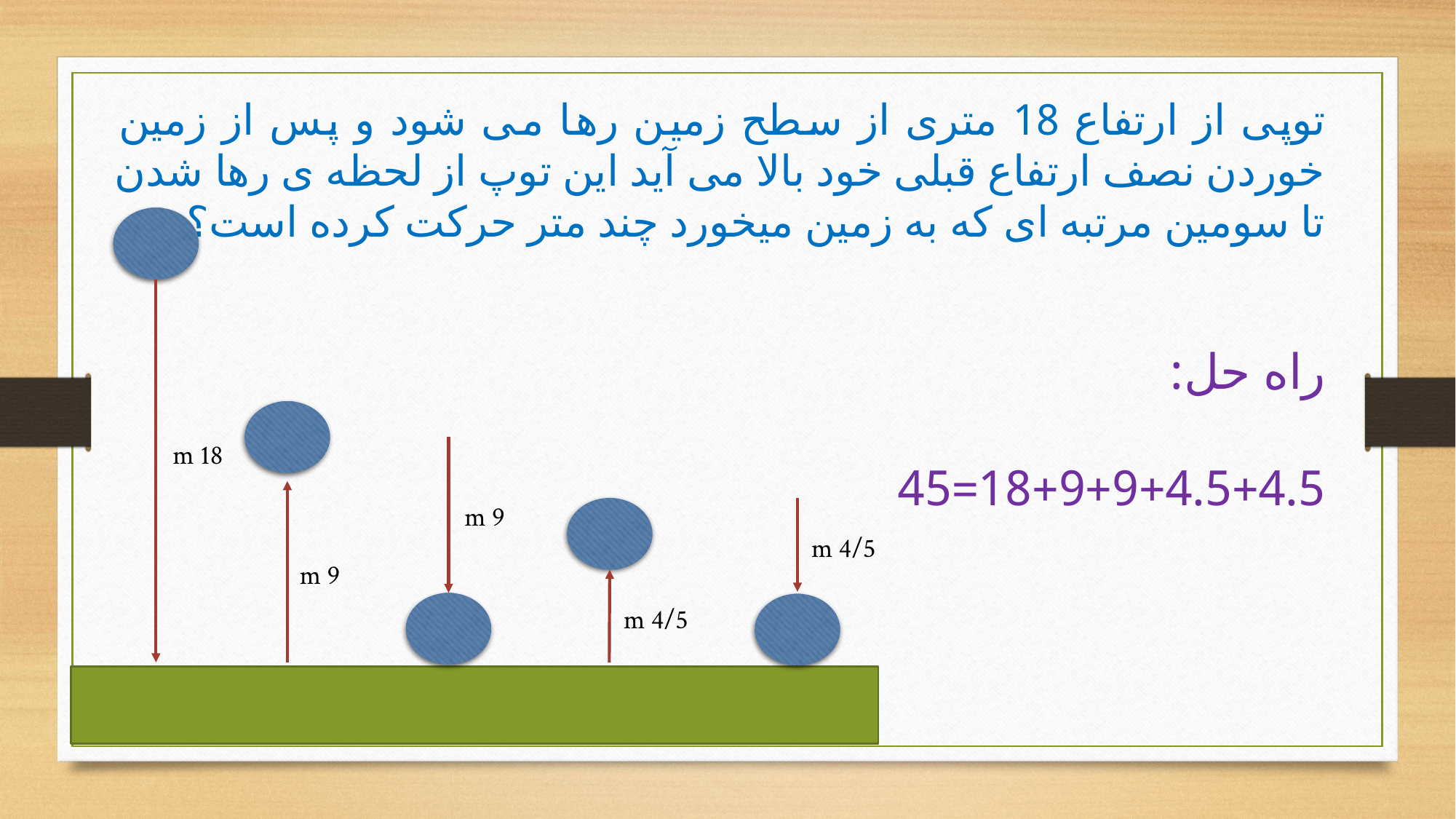

توپی از ارتفاع 18 متری از سطح زمین رها می شود و پس از زمین خوردن نصف ارتفاع قبلی خود بالا می آید این توپ از لحظه ی رها شدن تا سومین مرتبه ای که به زمین میخورد چند متر حرکت کرده است؟

راه حل:

18+9+9+4.5+4.5=45

m 18
m 9

m 4/5
m 9

m 4/5